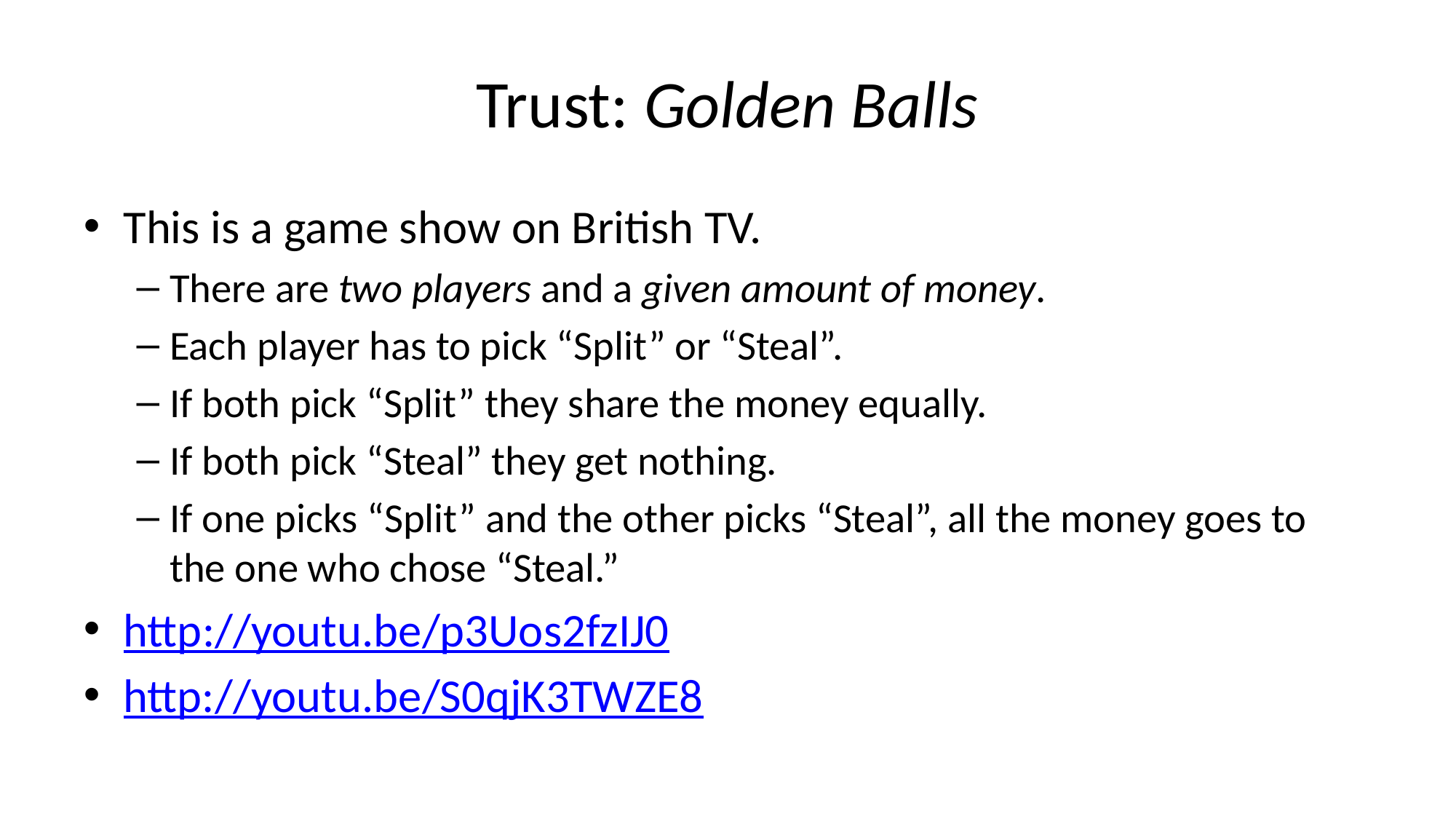

# Trust: Golden Balls
This is a game show on British TV.
There are two players and a given amount of money.
Each player has to pick “Split” or “Steal”.
If both pick “Split” they share the money equally.
If both pick “Steal” they get nothing.
If one picks “Split” and the other picks “Steal”, all the money goes to the one who chose “Steal.”
http://youtu.be/p3Uos2fzIJ0
http://youtu.be/S0qjK3TWZE8